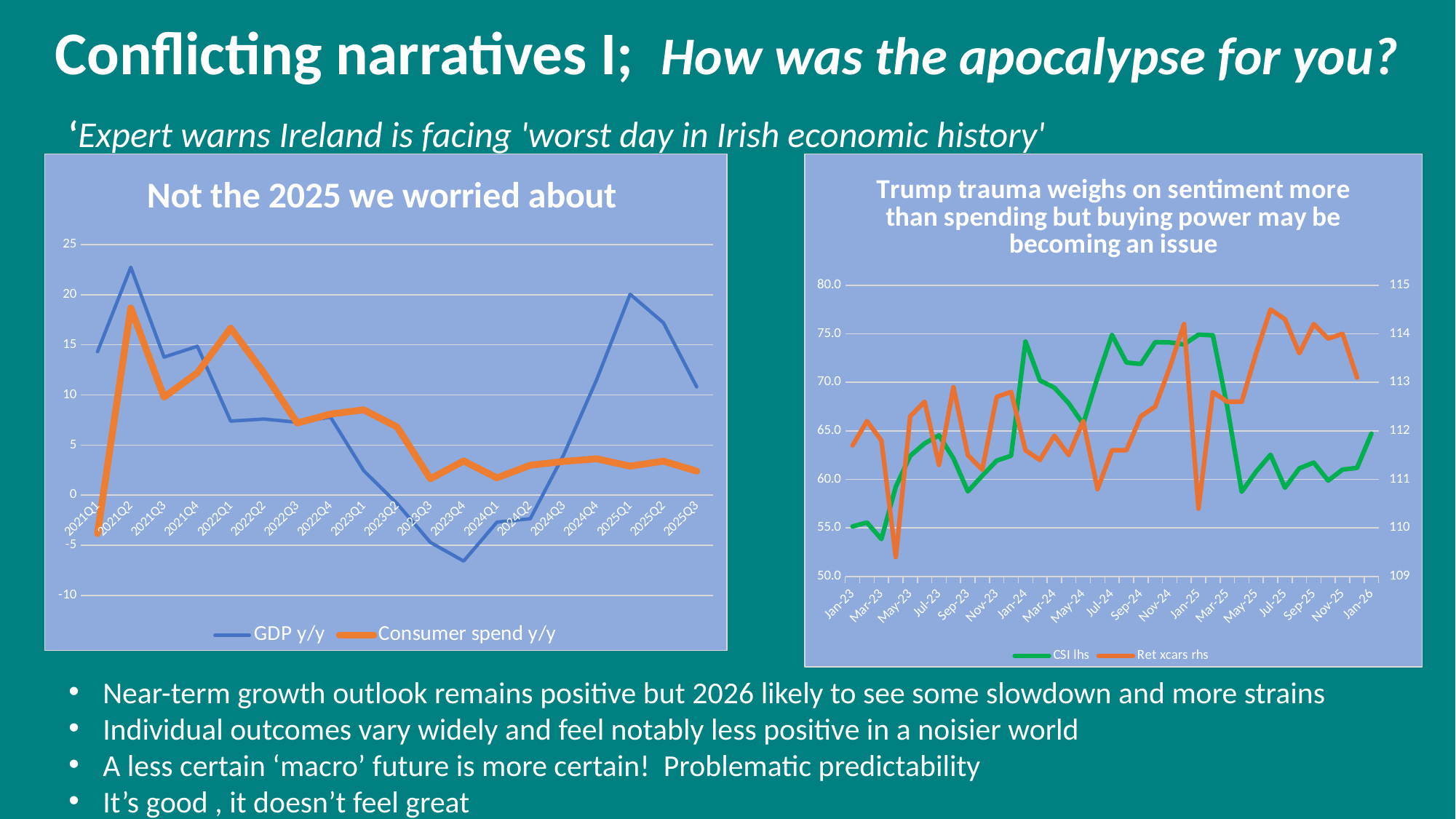

Conflicting narratives I;  How was the apocalypse for you?
 ‘Expert warns Ireland is facing 'worst day in Irish economic history'

### Chart: Not the 2025 we worried about

| Category | GDP y/y | Consumer spend y/y |
|---|---|---|
| 2021Q1 | 14.313736802630817 | -3.8174112775387403 |
| 2021Q2 | 22.73346693386773 | 18.671278715644625 |
| 2021Q3 | 13.771501837175482 | 9.78077033538629 |
| 2021Q4 | 14.858531034669609 | 12.211544347187363 |
| 2022Q1 | 7.390397362134515 | 16.6560156066059 |
| 2022Q2 | 7.596662530207032 | 12.194658302442729 |
| 2022Q3 | 7.274514994516501 | 7.200162781233654 |
| 2022Q4 | 7.787143036859989 | 8.092406720488764 |
| 2023Q1 | 2.441450614866447 | 8.514257705504136 |
| 2023Q2 | -0.8316071415021997 | 6.808426522082911 |
| 2023Q3 | -4.704123863980881 | 1.6377884432875023 |
| 2023Q4 | -6.568043884220353 | 3.4139940955312698 |
| 2024Q1 | -2.6829883704037827 | 1.7297268572643132 |
| 2024Q2 | -2.3458839912163243 | 2.9928879253364293 |
| 2024Q3 | 3.9974548871346105 | 3.366859643038178 |
| 2024Q4 | 11.564285937353613 | 3.6306851454225963 |
| 2025Q1 | 20.038812677760486 | 2.9 |
| 2025Q2 | 17.2 | 3.4 |
| 2025Q3 | 10.8 | 2.4 |

### Chart: Trump trauma weighs on sentiment more than spending but buying power may be becoming an issue

| Category | CSI lhs | Ret xcars rhs  |
|---|---|---|
| 44927 | 55.153746950717164 | 111.7 |
| 44958 | 55.56166993322621 | 112.2 |
| 44986 | 53.851989149353315 | 111.8 |
| 45017 | 59.246143996819114 | 109.4 |
| 45047 | 62.41636981062089 | 112.3 |
| 45078 | 63.707488810014794 | 112.6 |
| 45108 | 64.53806452326833 | 111.3 |
| 45139 | 62.16620060291446 | 112.9 |
| 45170 | 58.76367749627084 | 111.5 |
| 45200 | 60.37944733093106 | 111.2 |
| 45231 | 61.93000954279621 | 112.7 |
| 45261 | 62.4358125946956 | 112.8 |
| 45292 | 74.19989314230854 | 111.6 |
| 45323 | 70.19337249192981 | 111.4 |
| 45352 | 69.45133844927169 | 111.9 |
| 45383 | 67.8430269578428 | 111.5 |
| 45413 | 65.7 | 112.2 |
| 45444 | 70.49642887560226 | 110.8 |
| 45474 | 74.88454377478106 | 111.6 |
| 45505 | 72.03991436065147 | 111.6 |
| 45536 | 71.88699931488657 | 112.3 |
| 45566 | 74.13459166257692 | 112.5 |
| 45597 | 74.11167071809635 | 113.3 |
| 45627 | 73.89925866035207 | 114.2 |
| 45658 | 74.90839511223129 | 110.4 |
| 45689 | 74.83725112856615 | 112.8 |
| 45717 | 67.45751490518589 | 112.6 |
| 45748 | 58.72522390813263 | 112.6 |
| 45778 | 60.80308238291771 | 113.6 |
| 45809 | 62.5396641279112 | 114.5 |
| 45839 | 59.140421904557435 | 114.3 |
| 45870 | 61.13843452060356 | 113.6 |
| 45901 | 61.73527728086903 | 114.2 |
| 45931 | 59.876401517423076 | 113.9 |
| 45962 | 61.01436809246877 | 114.0 |
| 45992 | 61.18656622391528 | 113.1 |
| 46023 | 64.71646893108357 | None |
Near-term growth outlook remains positive but 2026 likely to see some slowdown and more strains
Individual outcomes vary widely and feel notably less positive in a noisier world
A less certain ‘macro’ future is more certain!  Problematic predictability
It’s good , it doesn’t feel great